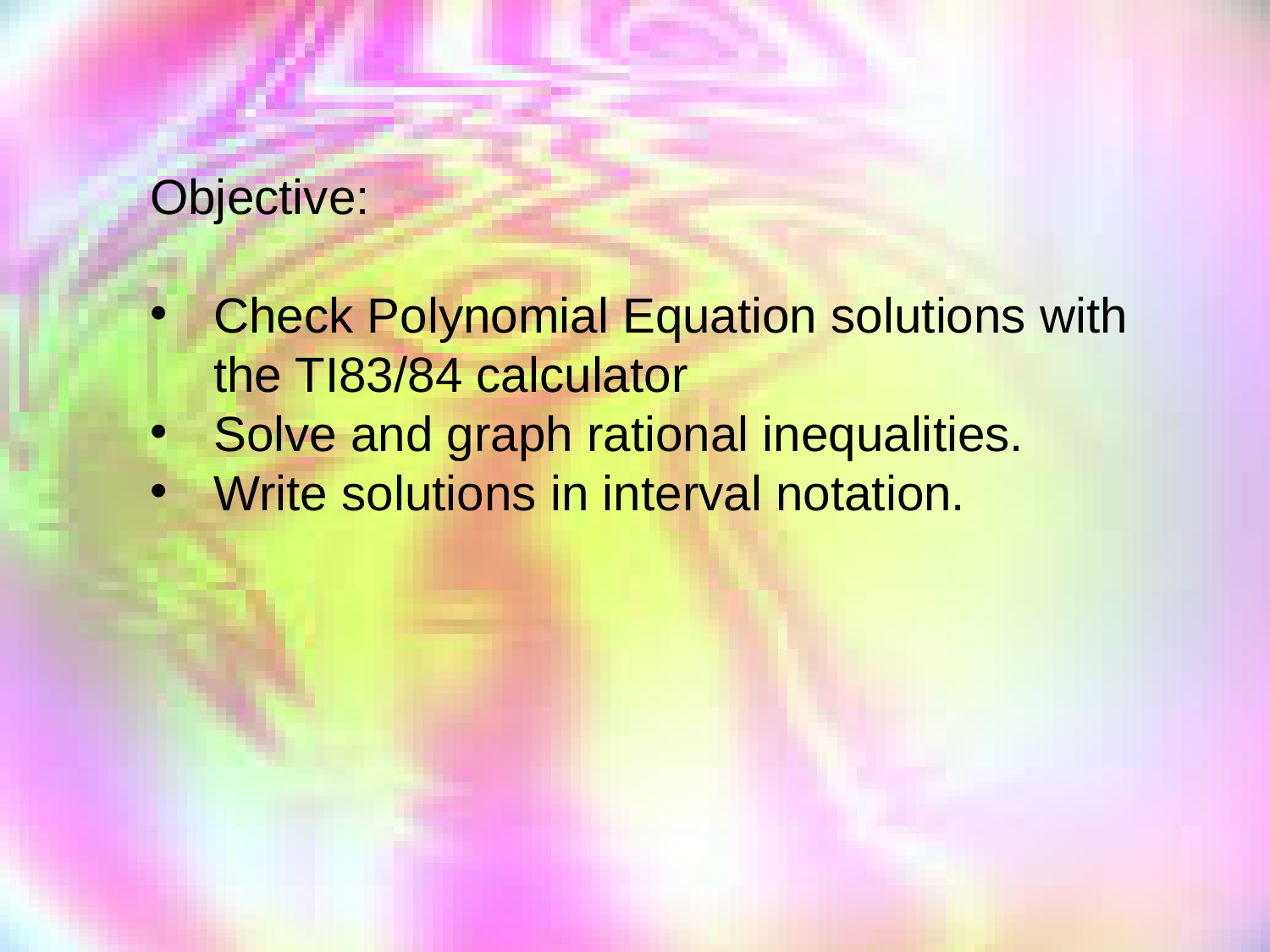

Objective:

Check Polynomial Equation solutions with the TI83/84 calculator
Solve and graph rational inequalities.
Write solutions in interval notation.